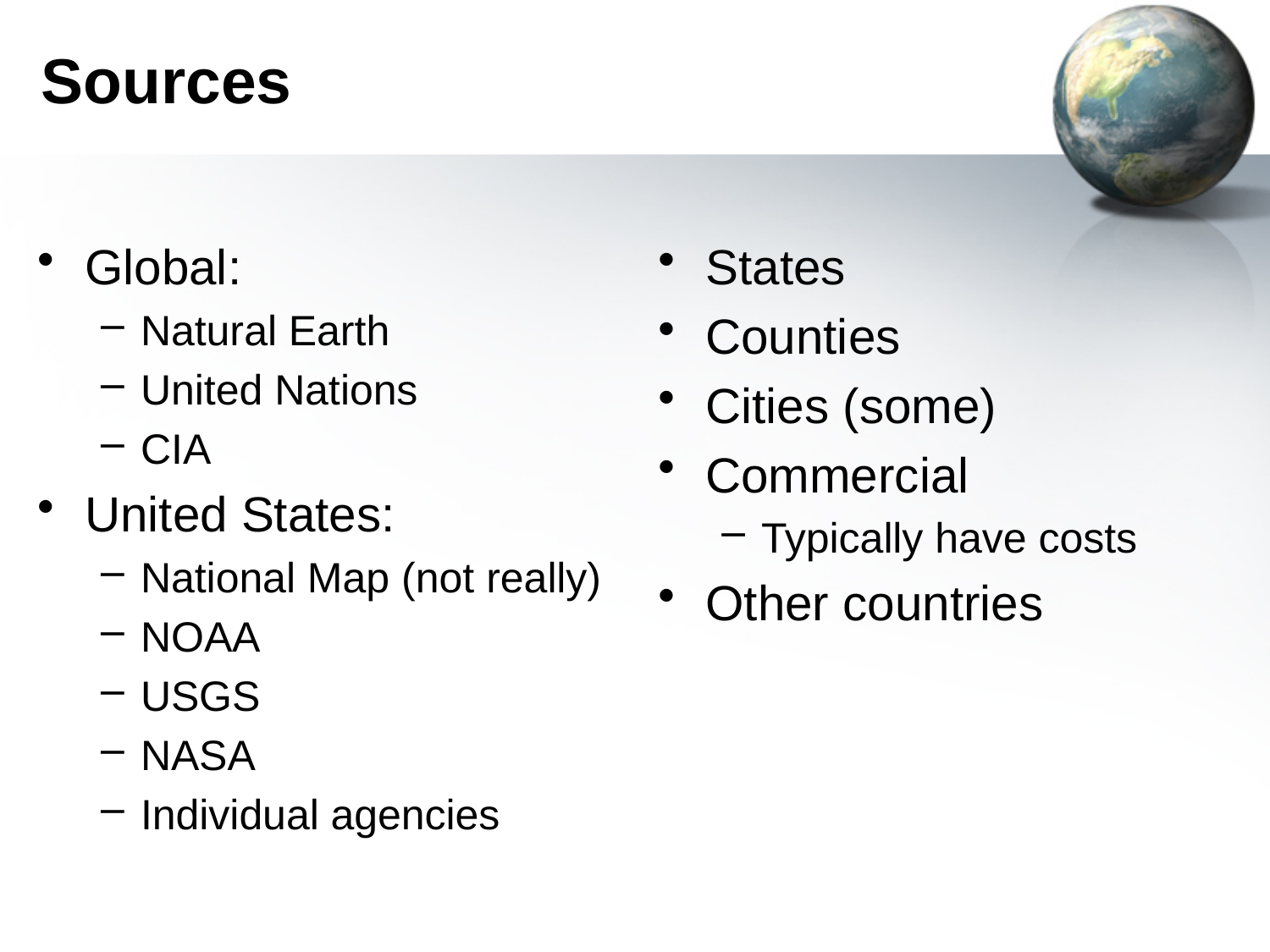

# Sources
Global:
Natural Earth
United Nations
CIA
United States:
National Map (not really)
NOAA
USGS
NASA
Individual agencies
States
Counties
Cities (some)
Commercial
Typically have costs
Other countries